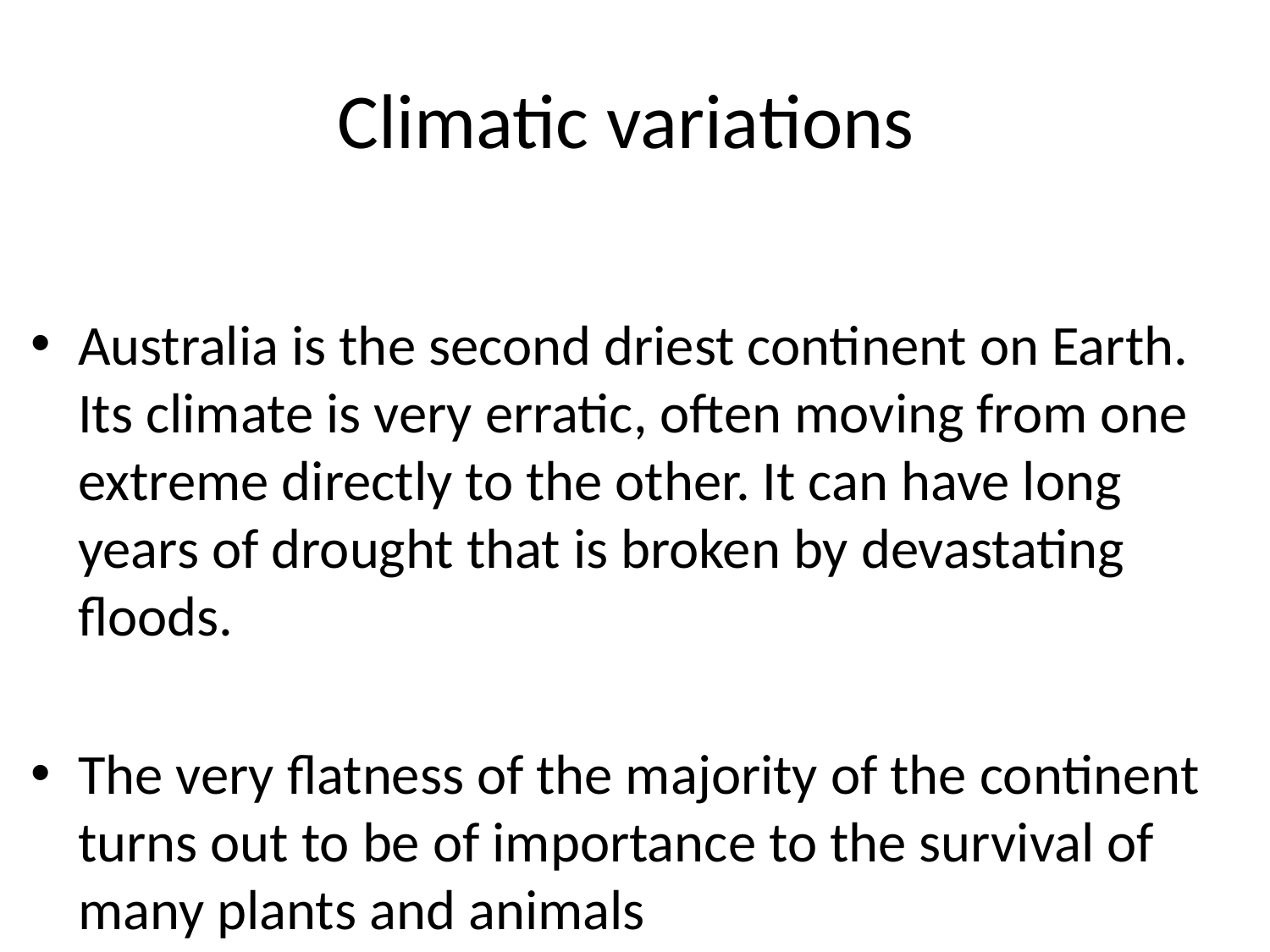

# Climatic variations

Australia is the second driest continent on Earth. Its climate is very erratic, often moving from one extreme directly to the other. It can have long years of drought that is broken by devastating floods.

The very flatness of the majority of the continent turns out to be of importance to the survival of many plants and animals